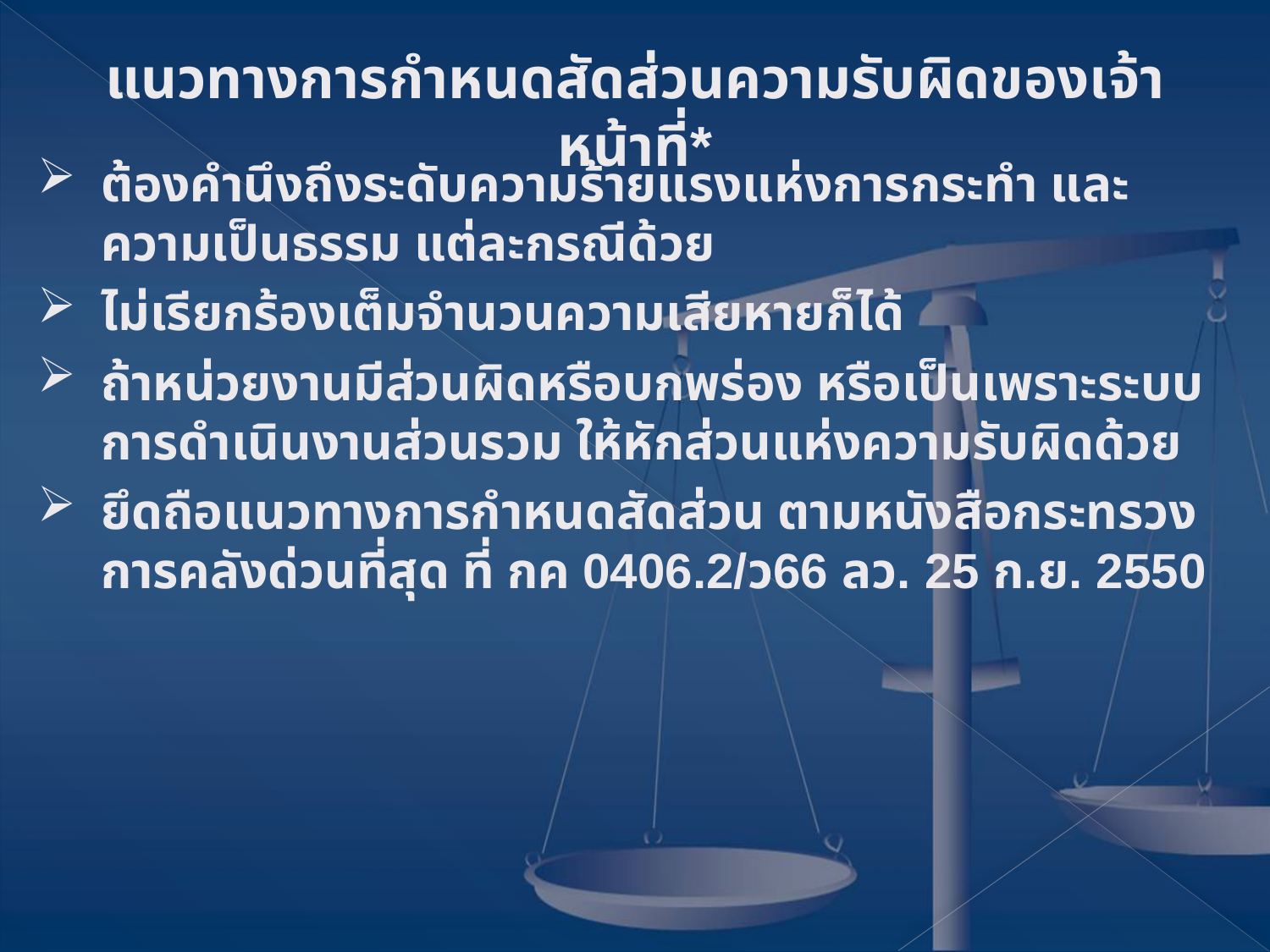

แนวทางการกำหนดสัดส่วนความรับผิดของเจ้าหน้าที่*
ต้องคำนึงถึงระดับความร้ายแรงแห่งการกระทำ และความเป็นธรรม แต่ละกรณีด้วย
ไม่เรียกร้องเต็มจำนวนความเสียหายก็ได้
ถ้าหน่วยงานมีส่วนผิดหรือบกพร่อง หรือเป็นเพราะระบบการดำเนินงานส่วนรวม ให้หักส่วนแห่งความรับผิดด้วย
ยึดถือแนวทางการกำหนดสัดส่วน ตามหนังสือกระทรวงการคลังด่วนที่สุด ที่ กค 0406.2/ว66 ลว. 25 ก.ย. 2550